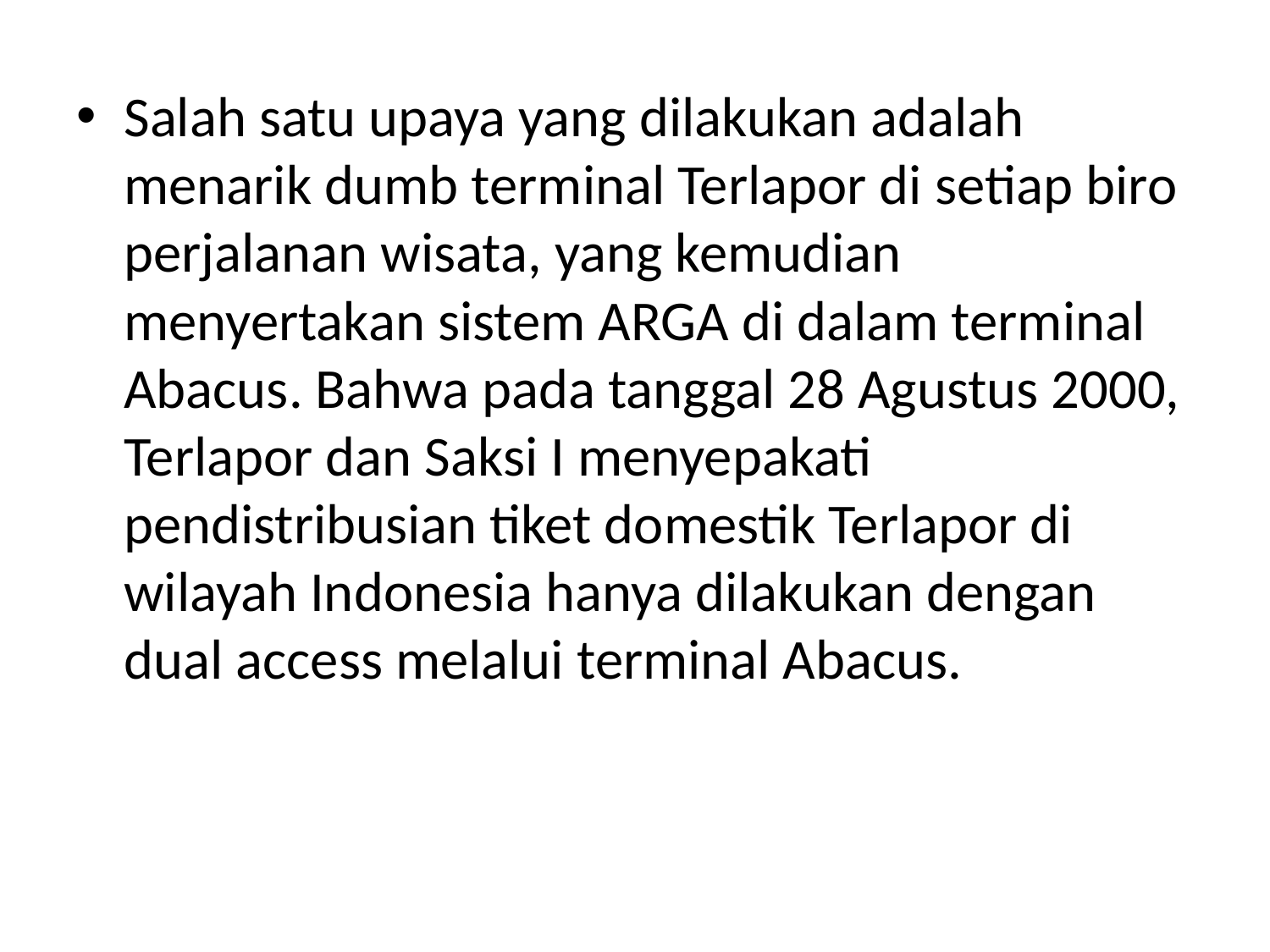

Salah satu upaya yang dilakukan adalah menarik dumb terminal Terlapor di setiap biro perjalanan wisata, yang kemudian menyertakan sistem ARGA di dalam terminal Abacus. Bahwa pada tanggal 28 Agustus 2000, Terlapor dan Saksi I menyepakati pendistribusian tiket domestik Terlapor di wilayah Indonesia hanya dilakukan dengan dual access melalui terminal Abacus.